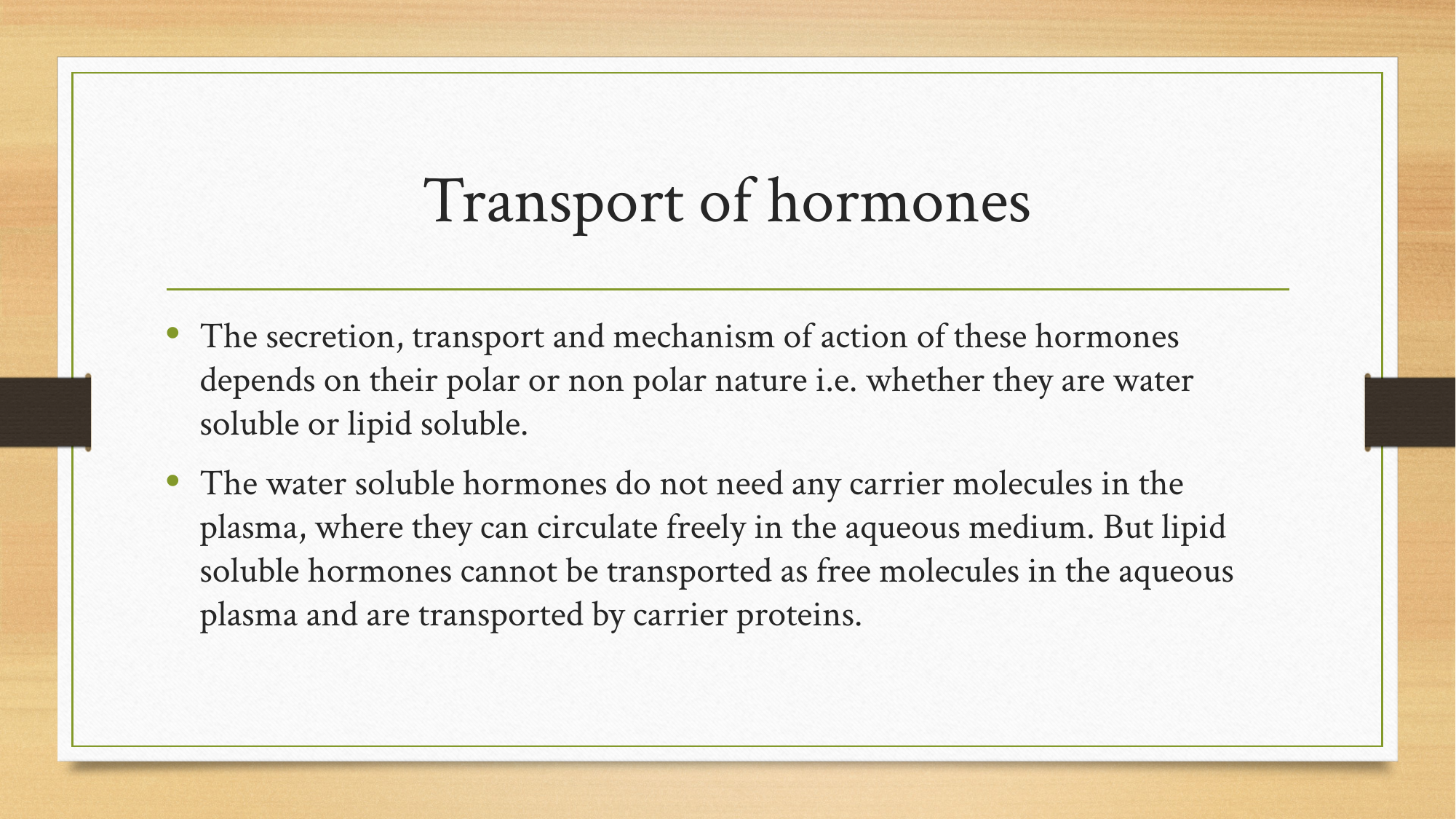

# Transport of hormones
The secretion, transport and mechanism of action of these hormones depends on their polar or non polar nature i.e. whether they are water soluble or lipid soluble.
The water soluble hormones do not need any carrier molecules in the plasma, where they can circulate freely in the aqueous medium. But lipid soluble hormones cannot be transported as free molecules in the aqueous plasma and are transported by carrier proteins.